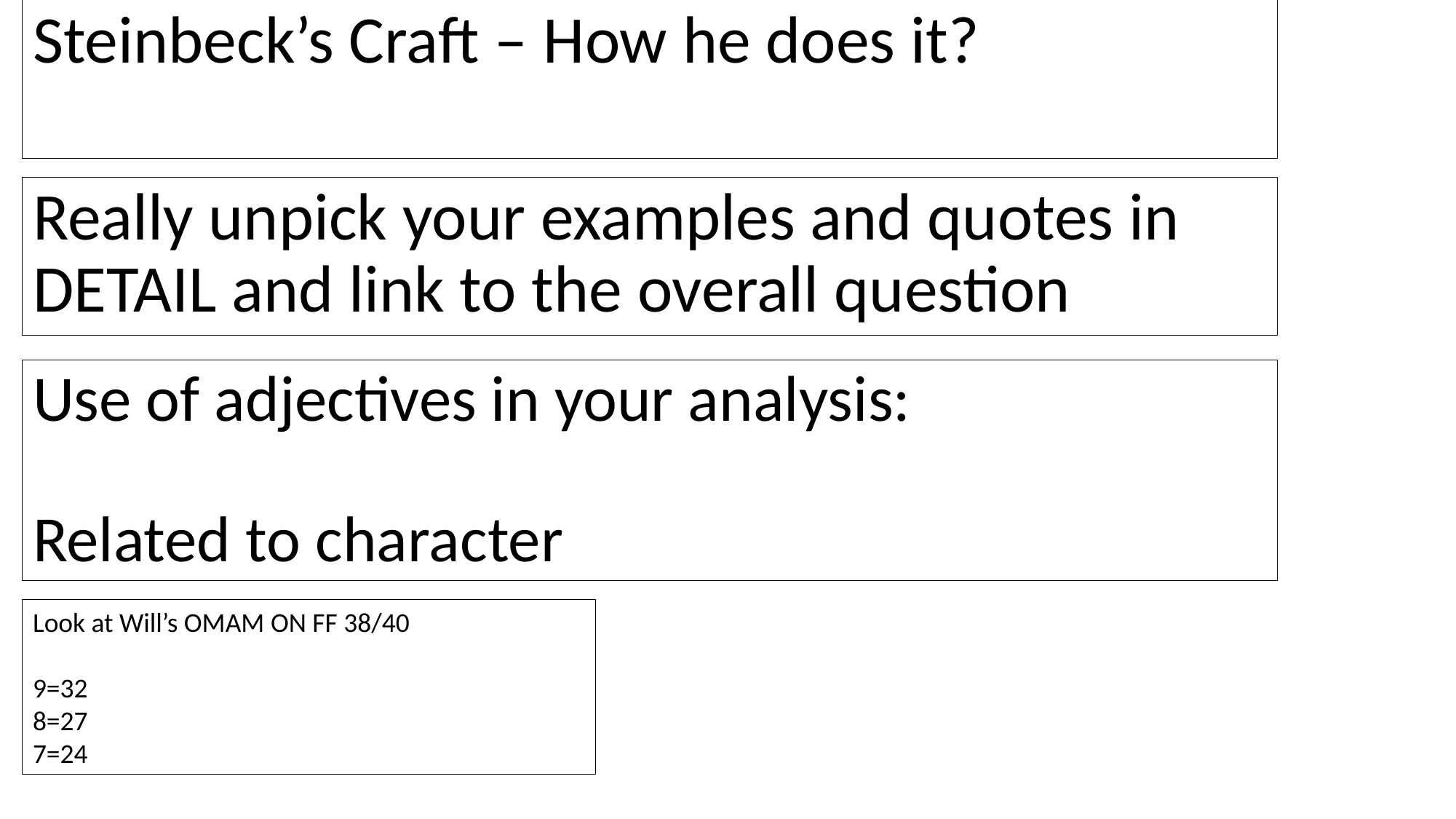

Steinbeck’s Craft – How he does it?
Really unpick your examples and quotes in DETAIL and link to the overall question
Use of adjectives in your analysis:
Related to character
Look at Will’s OMAM ON FF 38/40

9=32
8=27
7=24